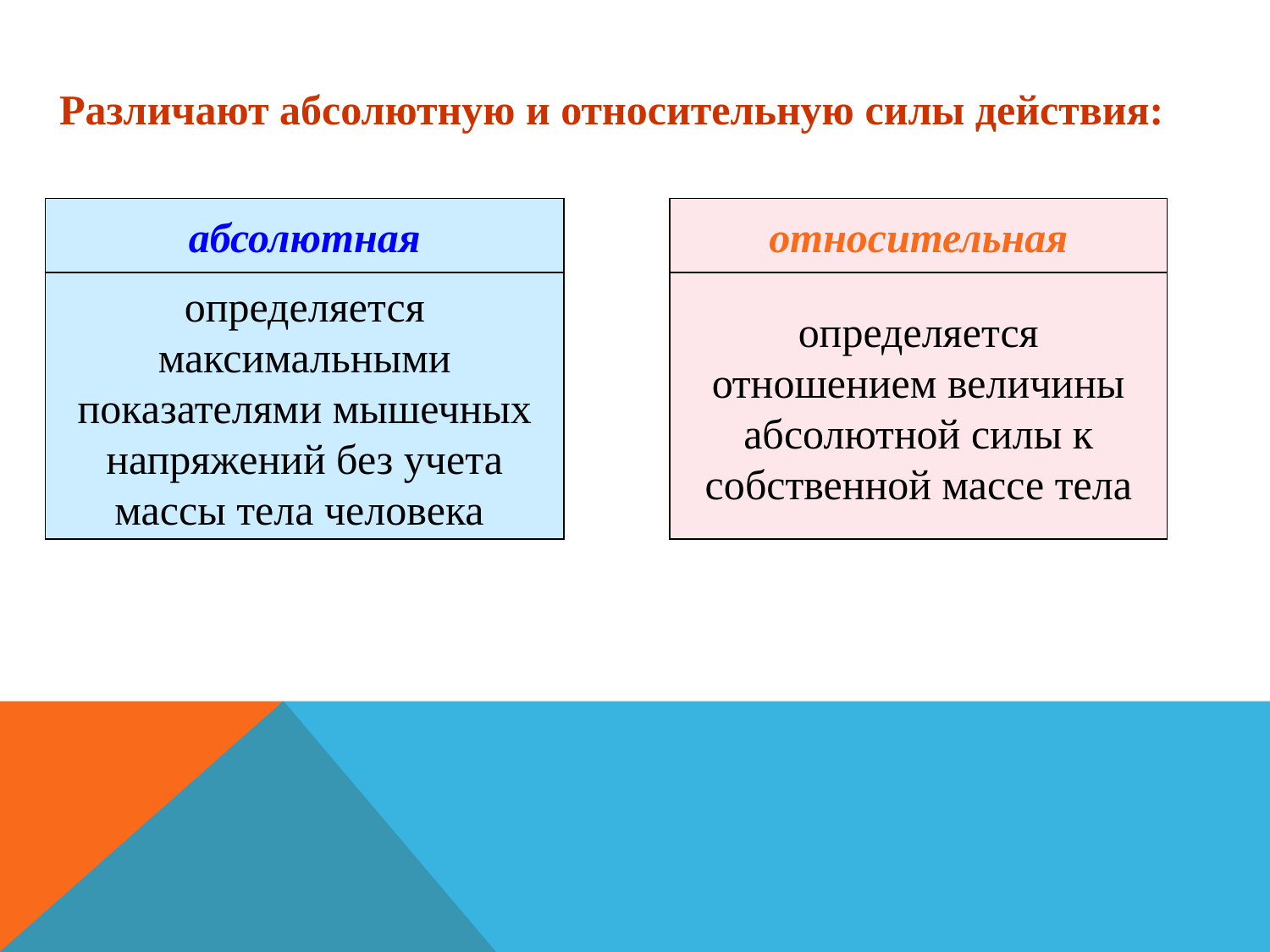

Различают абсолютную и относительную силы действия:

абсолютная
относительная
определяется максимальными показателями мышечных напряжений без учета массы тела человека

определяется отношением величины абсолютной силы к собственной массе тела